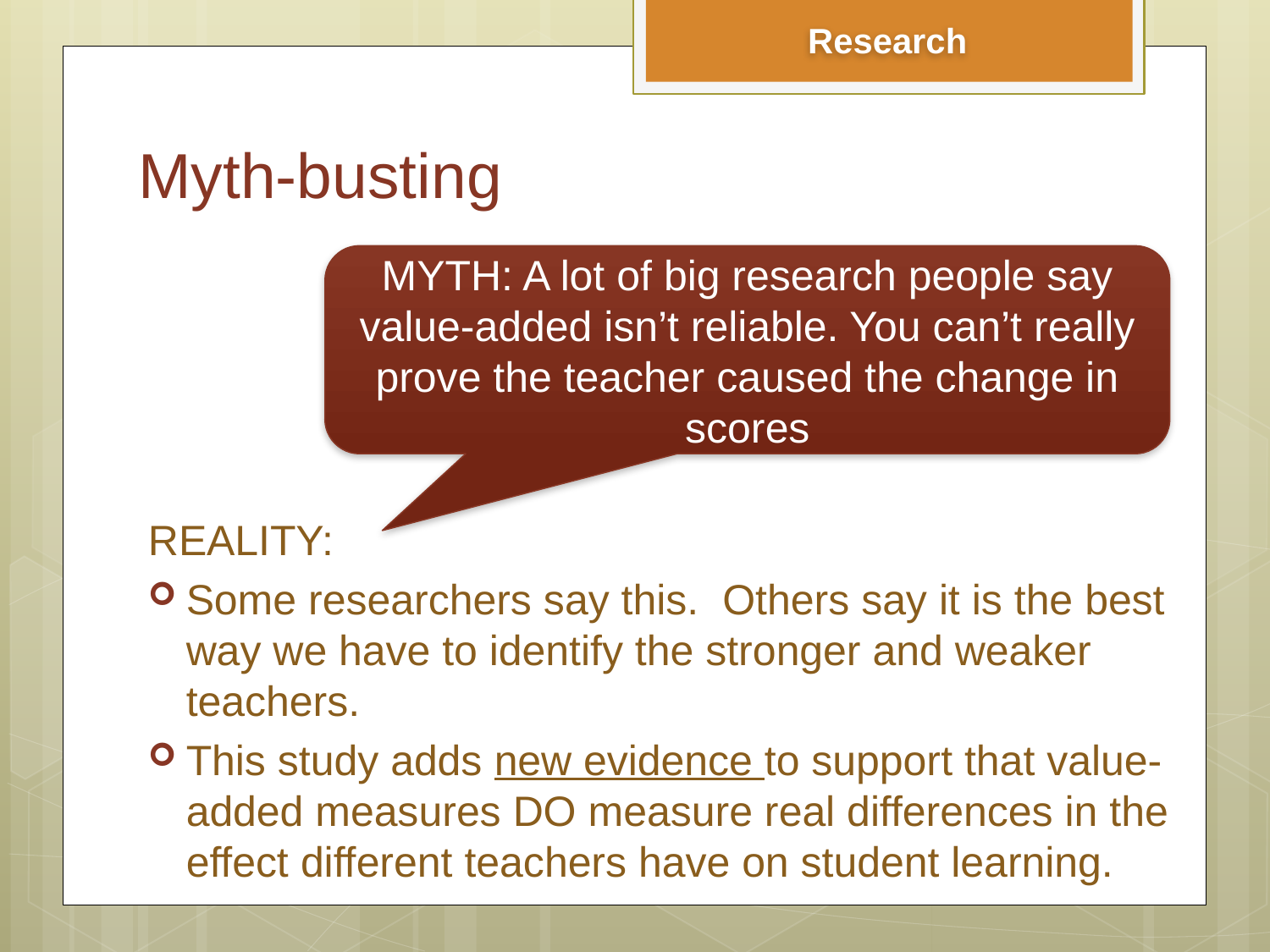

Research
# Myth-busting
MYTH: A lot of big research people say value-added isn’t reliable. You can’t really prove the teacher caused the change in scores
REALITY:
Some researchers say this.  Others say it is the best way we have to identify the stronger and weaker teachers.
This study adds new evidence to support that value-added measures DO measure real differences in the effect different teachers have on student learning.